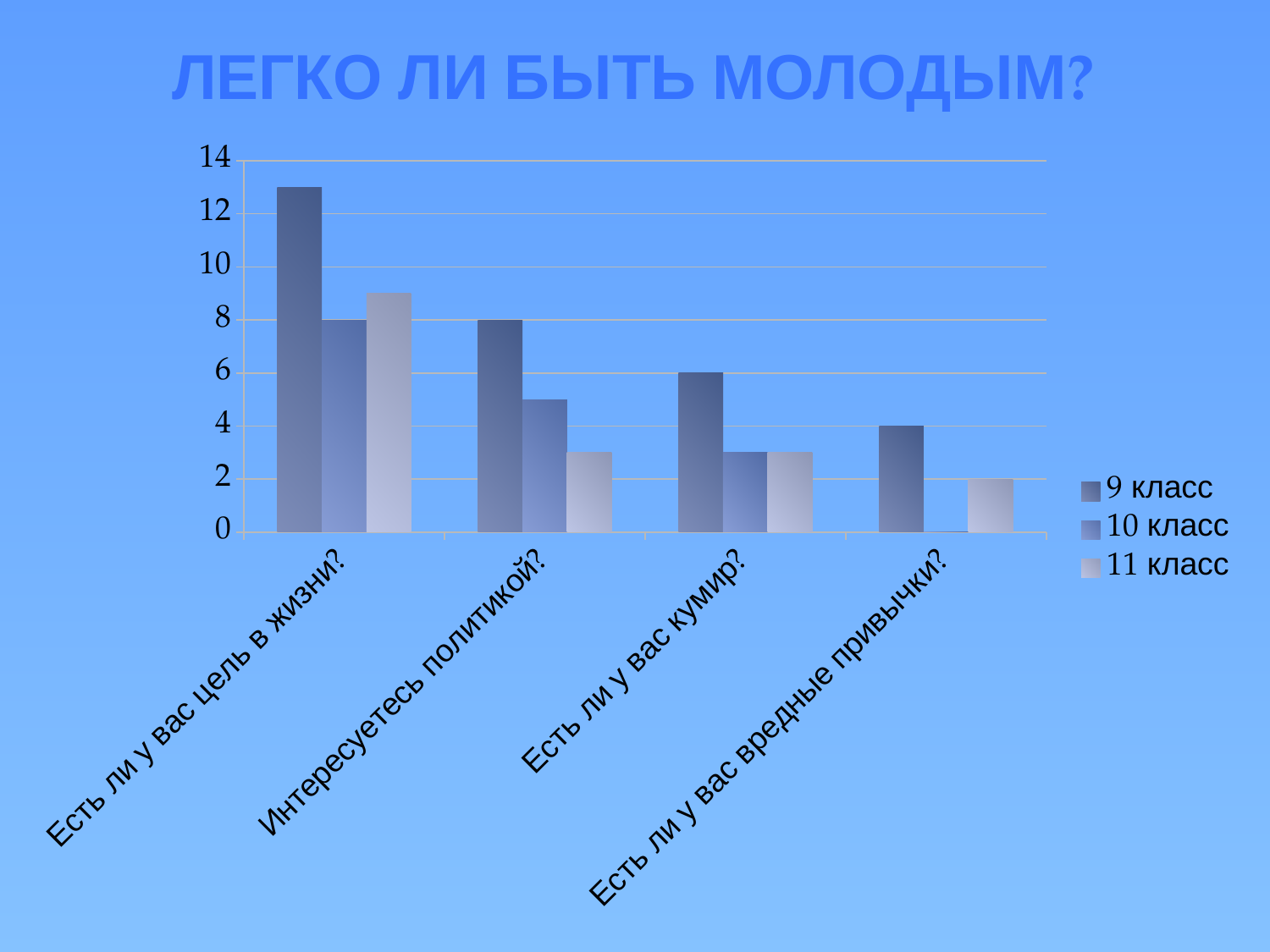

Легко ли быть молодым?

### Chart

| Category | 9 класс | 10 класс | 11 класс |
|---|---|---|---|
| Есть ли у вас цель в жизни? | 13.0 | 8.0 | 9.0 |
| Интересуетесь политикой? | 8.0 | 5.0 | 3.0 |
| Есть ли у вас кумир? | 6.0 | 3.0 | 3.0 |
| Есть ли у вас вредные привычки? | 4.0 | 0.0 | 2.0 |